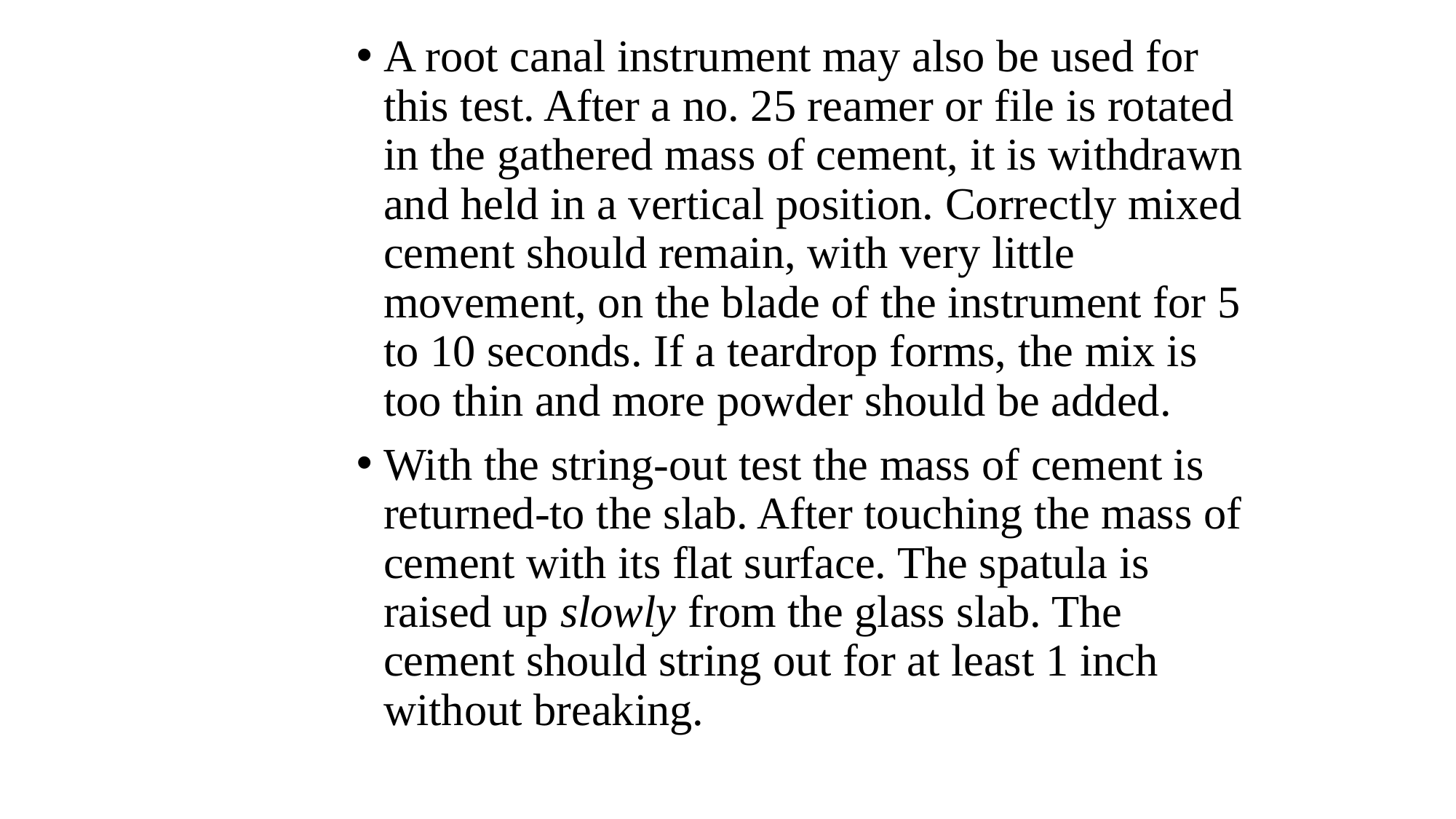

A root canal instrument may also be used for this test. After a no. 25 reamer or file is rotated in the gathered mass of cement, it is withdrawn and held in a vertical po­sition. Correctly mixed cement should remain, with very little movement, on the blade of the instrument for 5 to 10 seconds. If a teardrop forms, the mix is too thin and more powder should be added.
With the string-out test the mass of cement is returned-to the slab. After touching the mass of cement with its flat surface. The spatula is raised up slowly from the glass slab. The cement should string out for at least 1 inch without breaking.